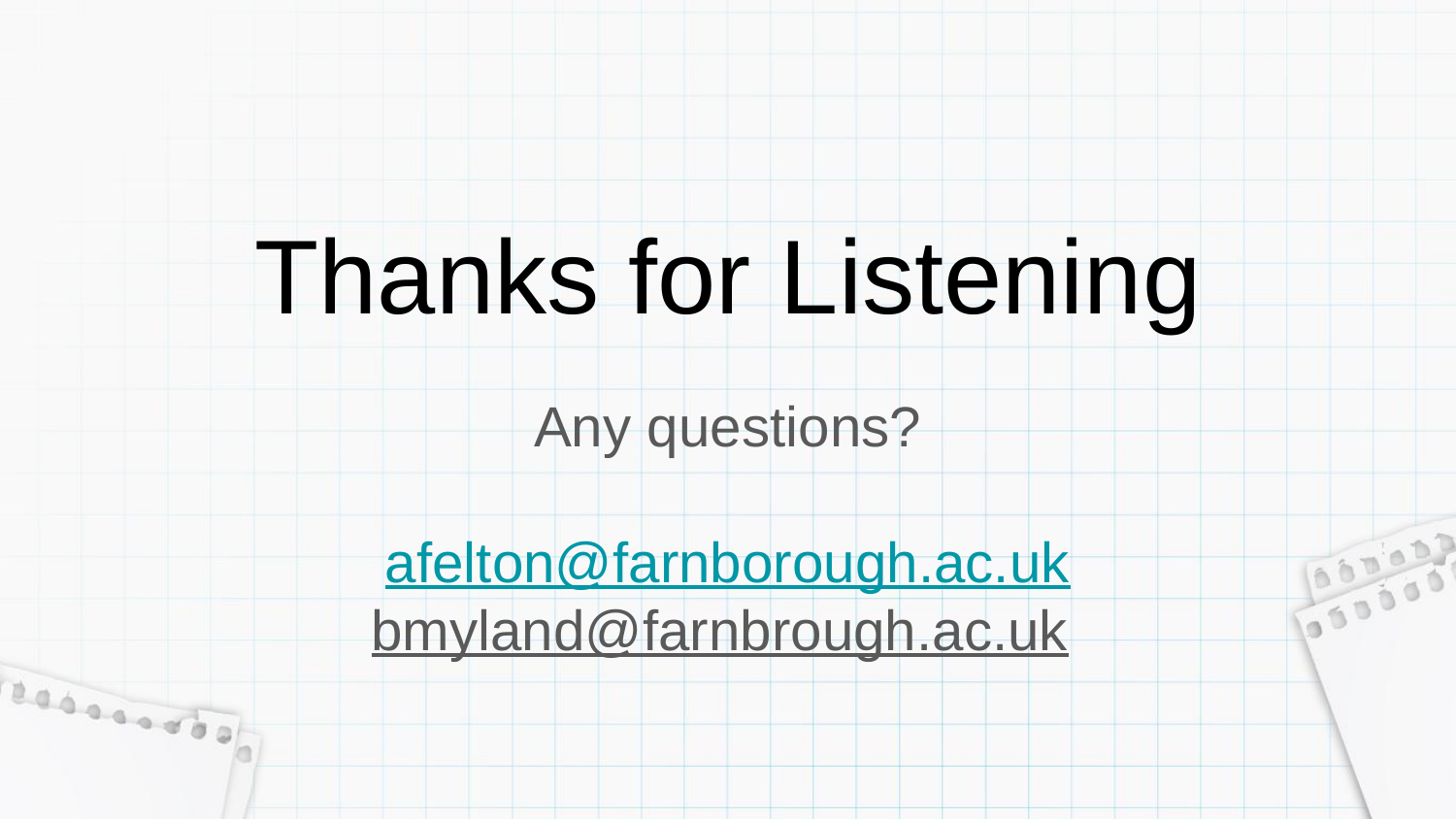

# Thanks for Listening
Any questions?

afelton@farnborough.ac.uk
bmyland@farnbrough.ac.uk